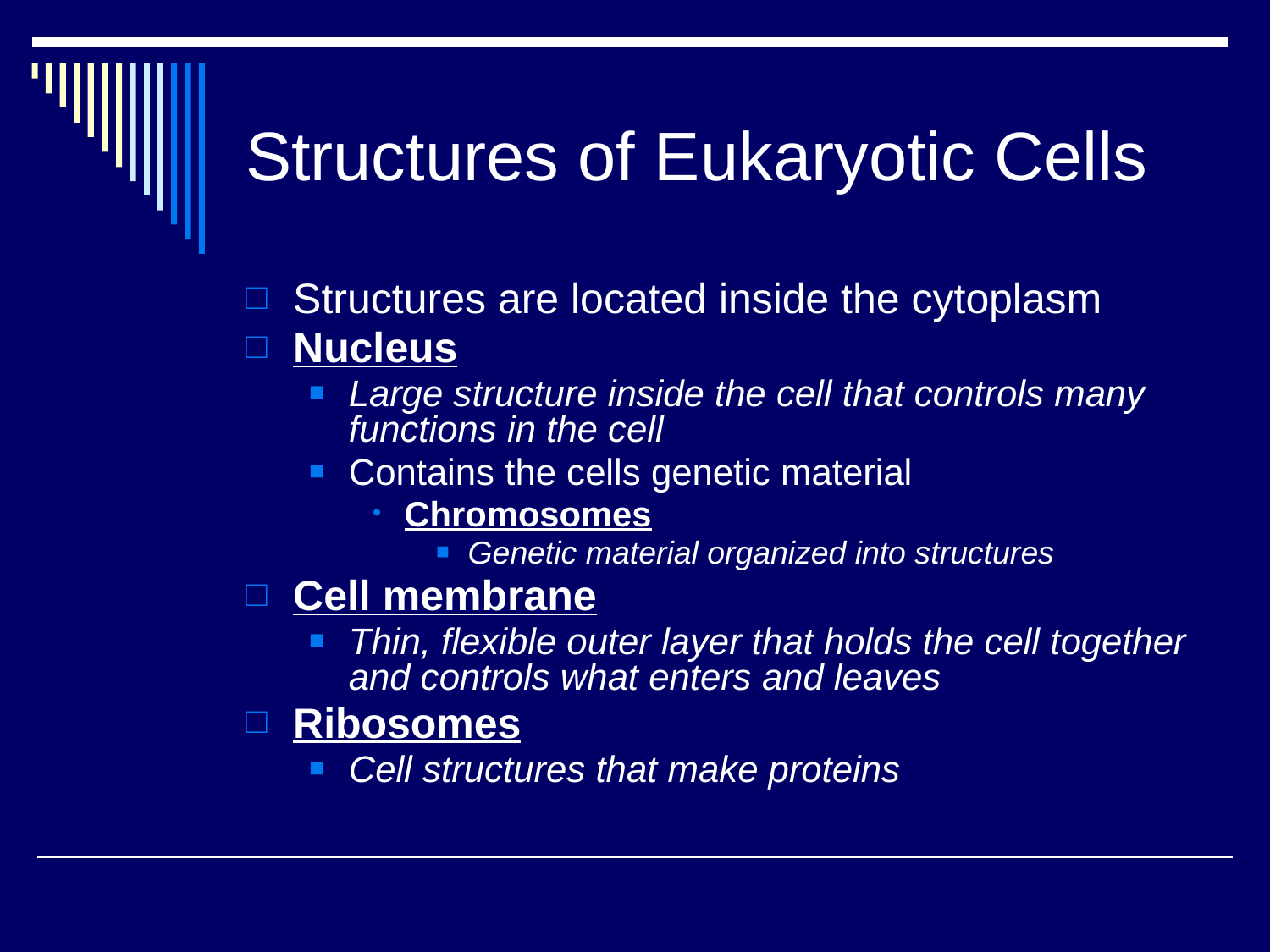

# Structures of Eukaryotic Cells
Structures are located inside the cytoplasm
Nucleus
Large structure inside the cell that controls many functions in the cell
Contains the cells genetic material
Chromosomes
Genetic material organized into structures
Cell membrane
Thin, flexible outer layer that holds the cell together and controls what enters and leaves
Ribosomes
Cell structures that make proteins